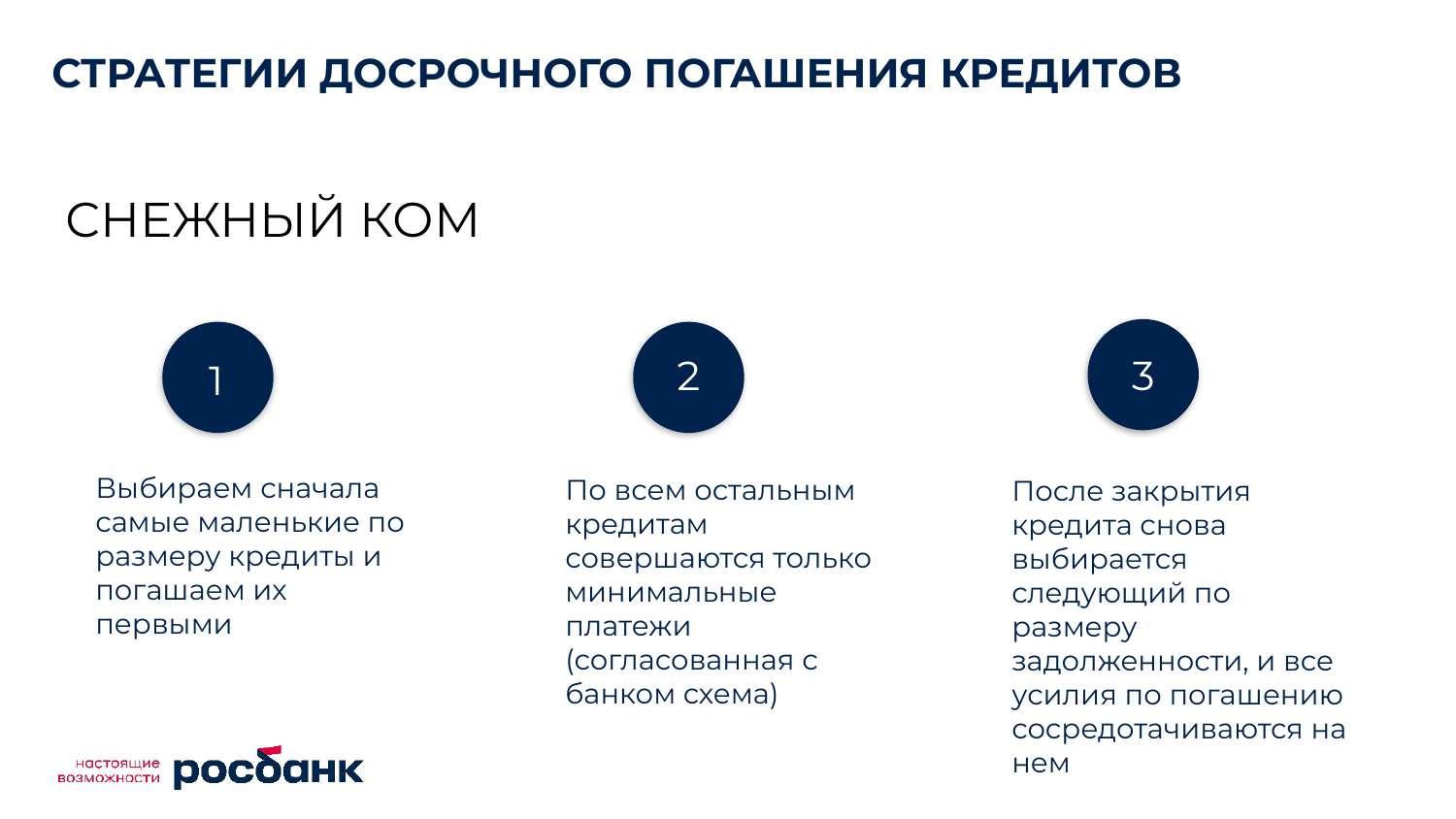

# Стратегии досрочного погашения кредитов
Снежный ком

2
3
1
Выбираем сначала самые маленькие по размеру кредиты и погашаем их первыми
По всем остальным кредитам совершаются только минимальные платежи (согласованная с банком схема)
После закрытия кредита снова выбирается следующий по размеру задолженности, и все усилия по погашению сосредотачиваются на нем